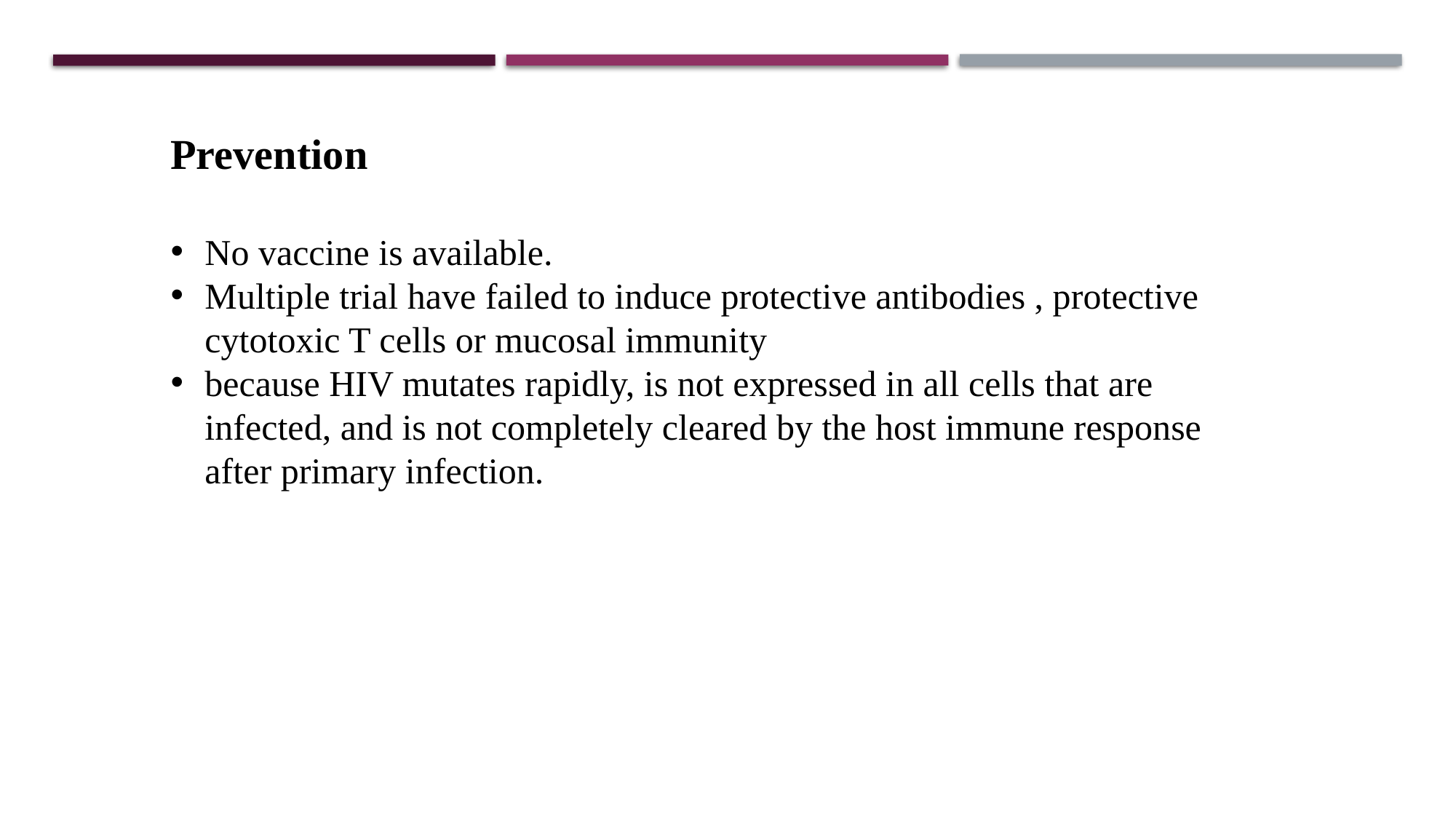

Prevention

No vaccine is available.
Multiple trial have failed to induce protective antibodies , protective cytotoxic T cells or mucosal immunity
because HIV mutates rapidly, is not expressed in all cells that are infected, and is not completely cleared by the host immune response after primary infection.